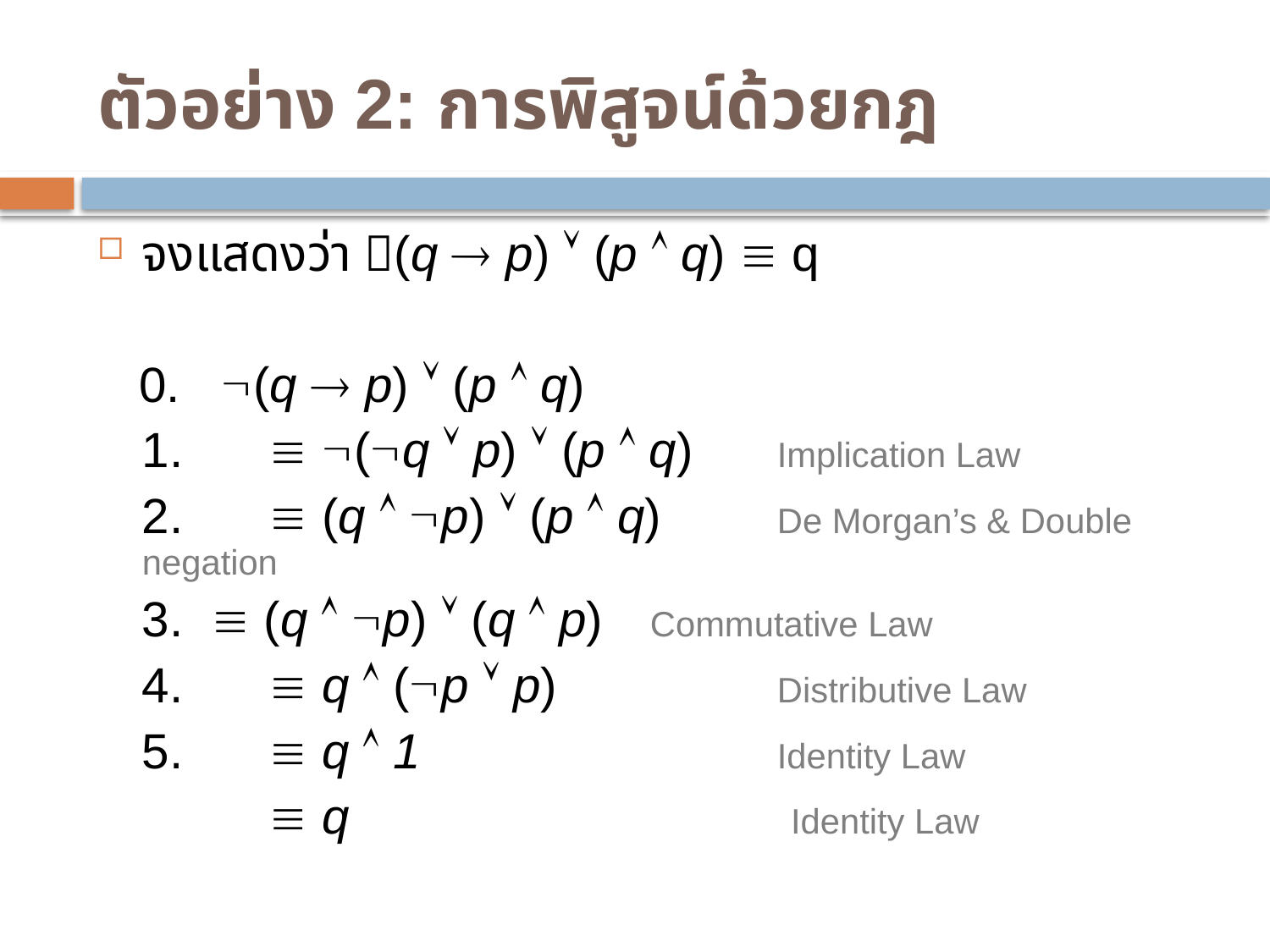

# ตัวอย่าง 2: การพิสูจน์ด้วยกฎ
จงแสดงว่า ¬(q → p) ∨ (p ∧ q) ≡ q

   0.   ¬(q → p) ∨ (p ∧ q)
	1.	≡ ¬(¬q ∨ p) ∨ (p ∧ q)	Implication Law
	2.	≡ (q ∧ ¬p) ∨ (p ∧ q) 	De Morgan’s & Double negation
	3.  ≡ (q ∧ ¬p) ∨ (q ∧ p)  	Commutative Law
	4.	≡ q ∧ (¬p ∨ p) 	   	Distributive Law
	5.	≡ q ∧ 1 	            	Identity Law
		≡ q 	                    	 Identity Law